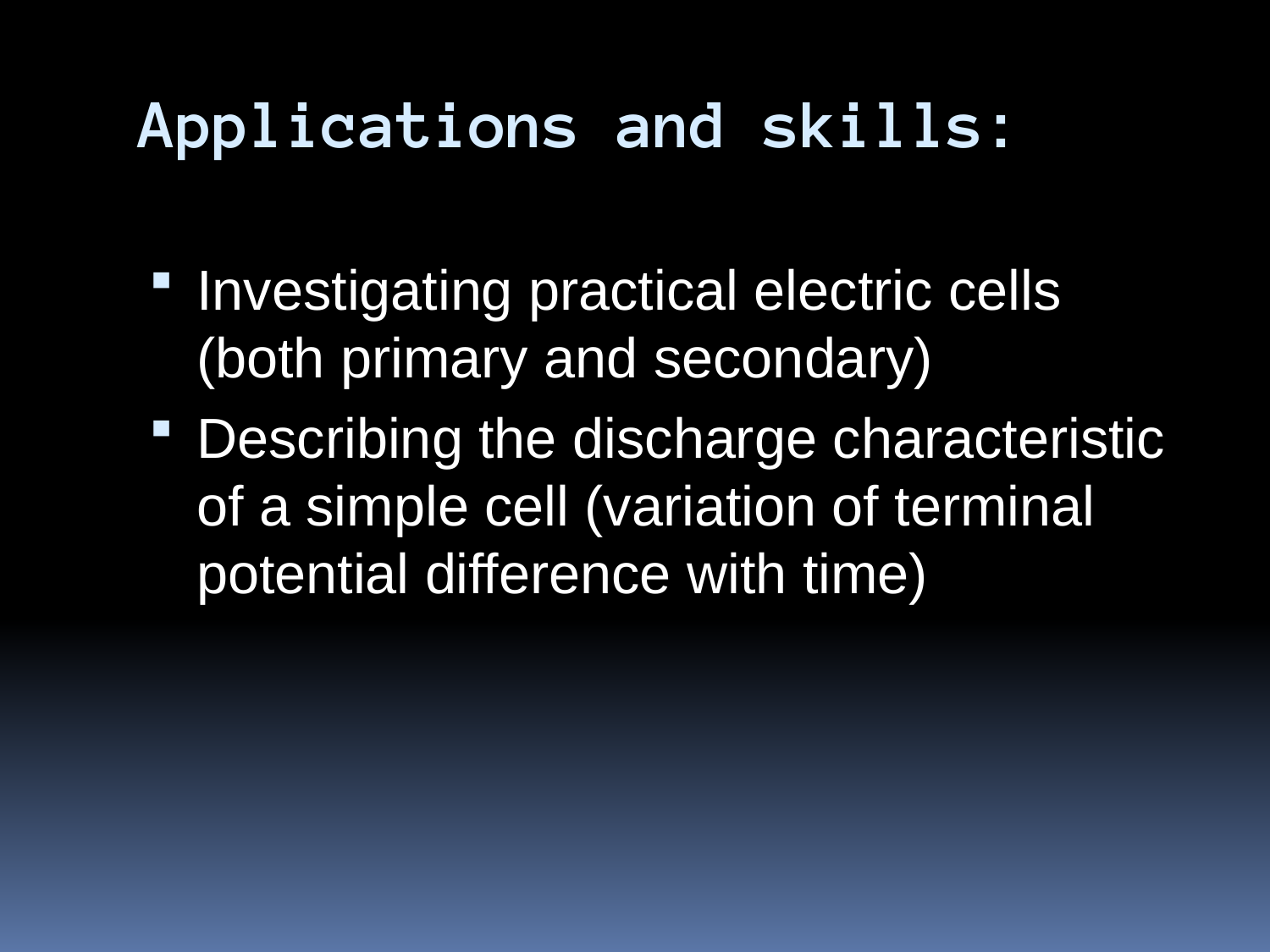

# Applications and skills:
Investigating practical electric cells (both primary and secondary)
Describing the discharge characteristic of a simple cell (variation of terminal potential difference with time)